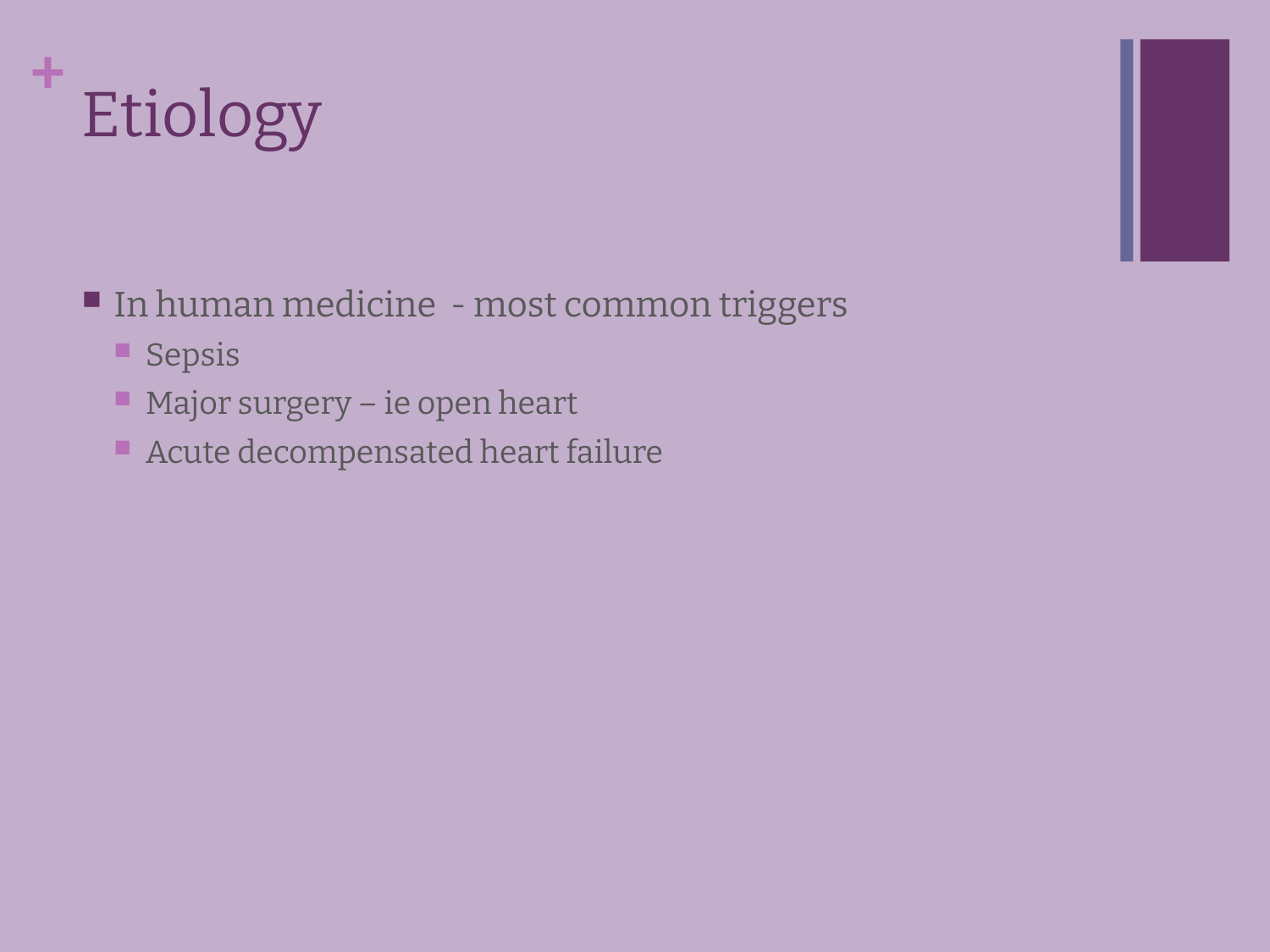

# Etiology
In human medicine  - most common triggers
Sepsis
Major surgery – ie open heart
Acute decompensated heart failure